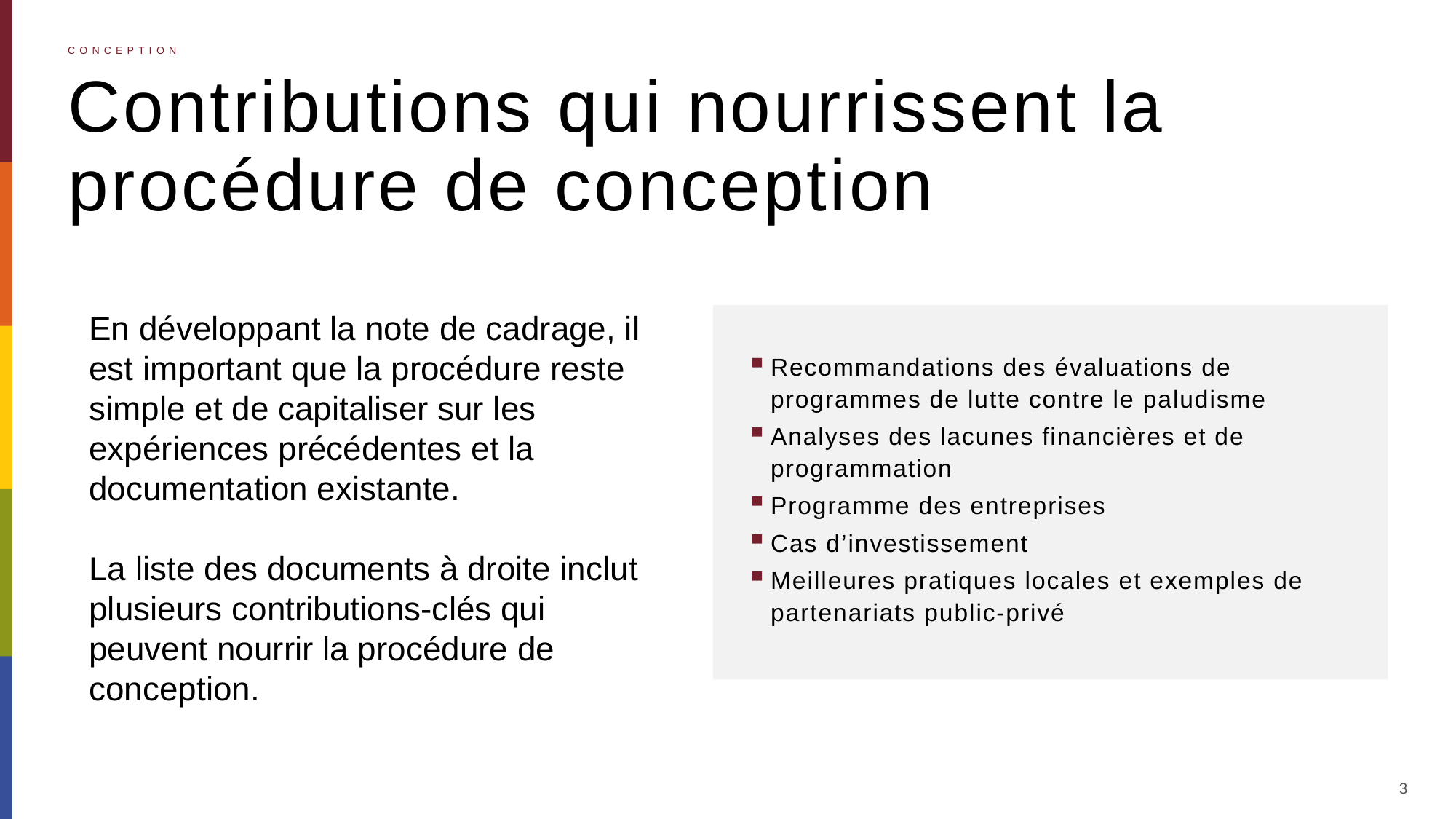

Conception
# Contributions qui nourrissent la procédure de conception
En développant la note de cadrage, il est important que la procédure reste simple et de capitaliser sur les expériences précédentes et la documentation existante.

La liste des documents à droite inclut plusieurs contributions-clés qui peuvent nourrir la procédure de conception.

Recommandations des évaluations de programmes de lutte contre le paludisme
Analyses des lacunes financières et de programmation
Programme des entreprises
Cas d’investissement
Meilleures pratiques locales et exemples de partenariats public-privé
3